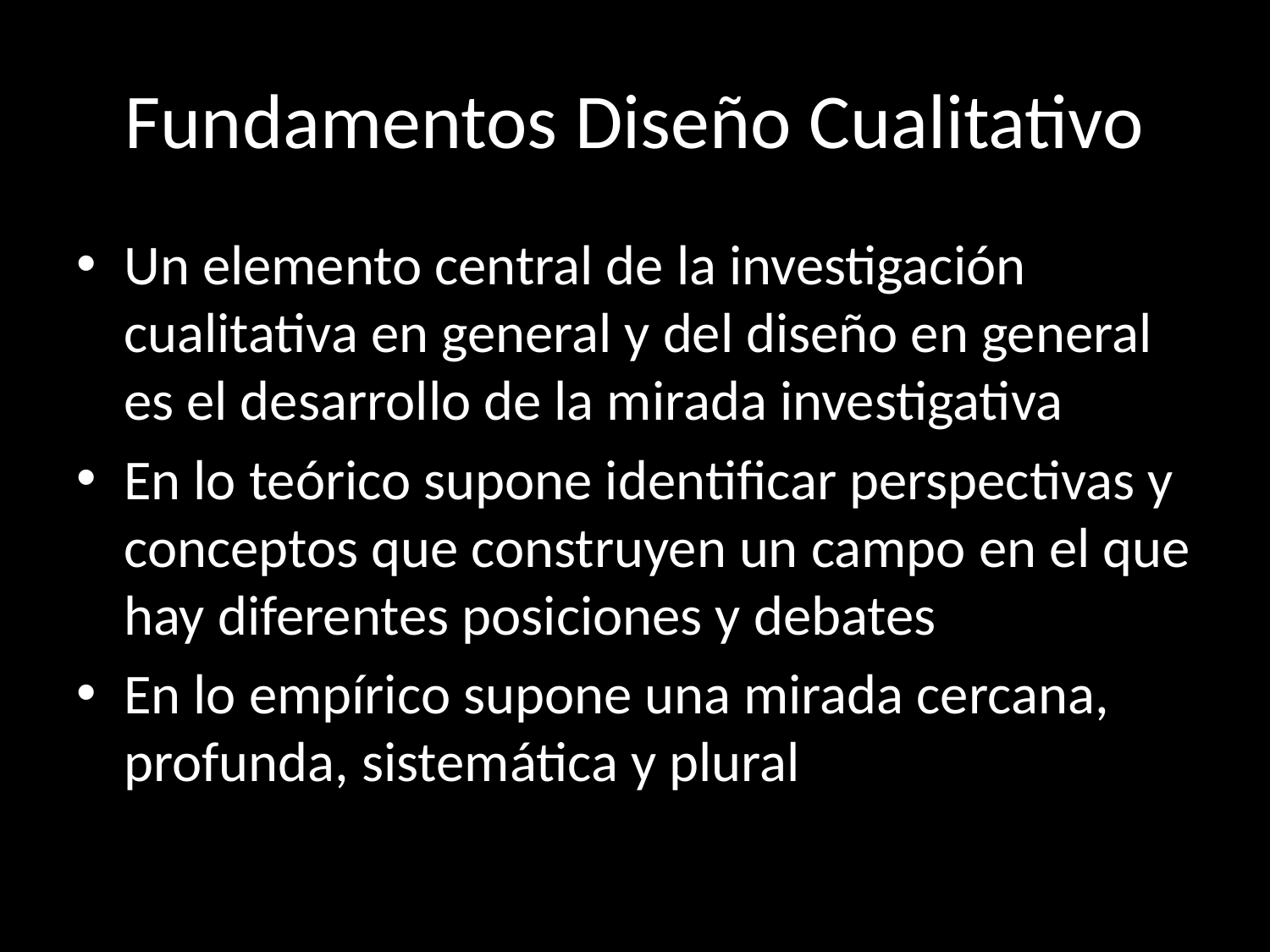

# Fundamentos Diseño Cualitativo
Un elemento central de la investigación cualitativa en general y del diseño en general es el desarrollo de la mirada investigativa
En lo teórico supone identificar perspectivas y conceptos que construyen un campo en el que hay diferentes posiciones y debates
En lo empírico supone una mirada cercana, profunda, sistemática y plural